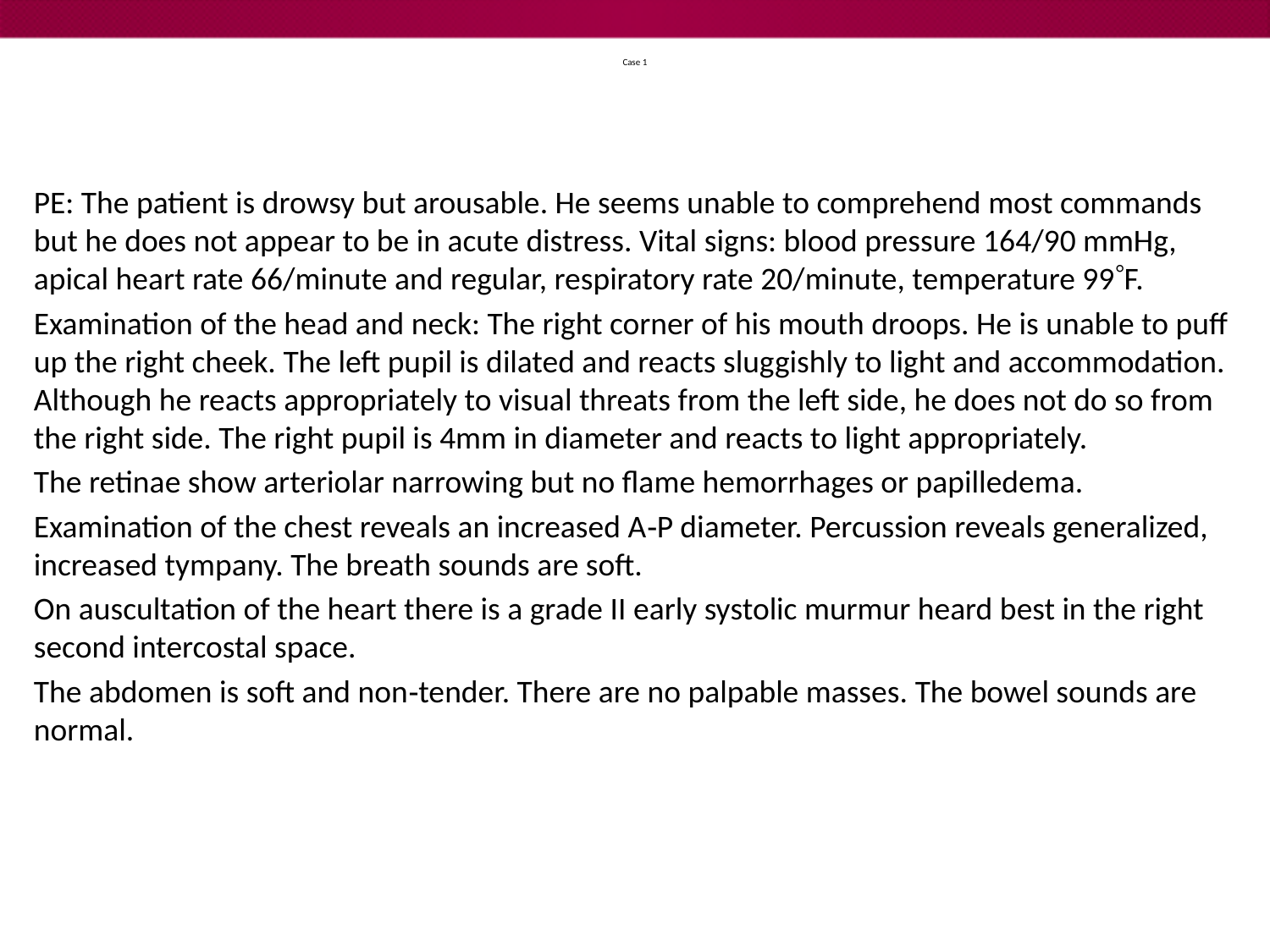

# Case 1
PE: The patient is drowsy but arousable. He seems unable to comprehend most commands but he does not appear to be in acute distress. Vital signs: blood pressure 164/90 mmHg, apical heart rate 66/minute and regular, respiratory rate 20/minute, temperature 99°F.
Examination of the head and neck: The right corner of his mouth droops. He is unable to puff up the right cheek. The left pupil is dilated and reacts sluggishly to light and accommodation. Although he reacts appropriately to visual threats from the left side, he does not do so from the right side. The right pupil is 4mm in diameter and reacts to light appropriately.
The retinae show arteriolar narrowing but no flame hemorrhages or papilledema.
Examination of the chest reveals an increased A‑P diameter. Percussion reveals generalized, increased tympany. The breath sounds are soft.
On auscultation of the heart there is a grade II early systolic murmur heard best in the right second intercostal space.
The abdomen is soft and non‑tender. There are no palpable masses. The bowel sounds are normal.